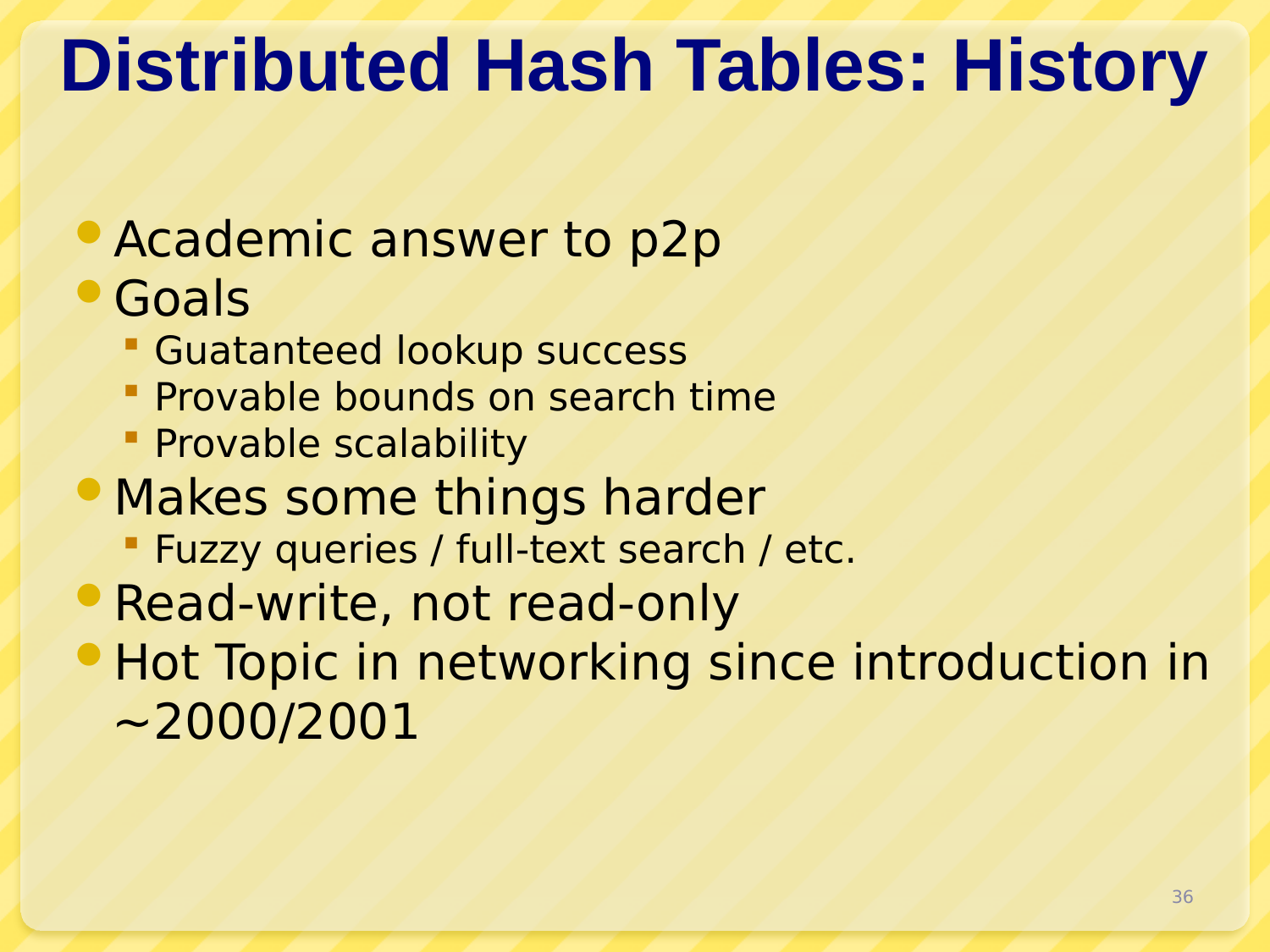

# Distributed Hash Tables: History
Academic answer to p2p
Goals
Guatanteed lookup success
Provable bounds on search time
Provable scalability
Makes some things harder
Fuzzy queries / full-text search / etc.
Read-write, not read-only
Hot Topic in networking since introduction in ~2000/2001
36